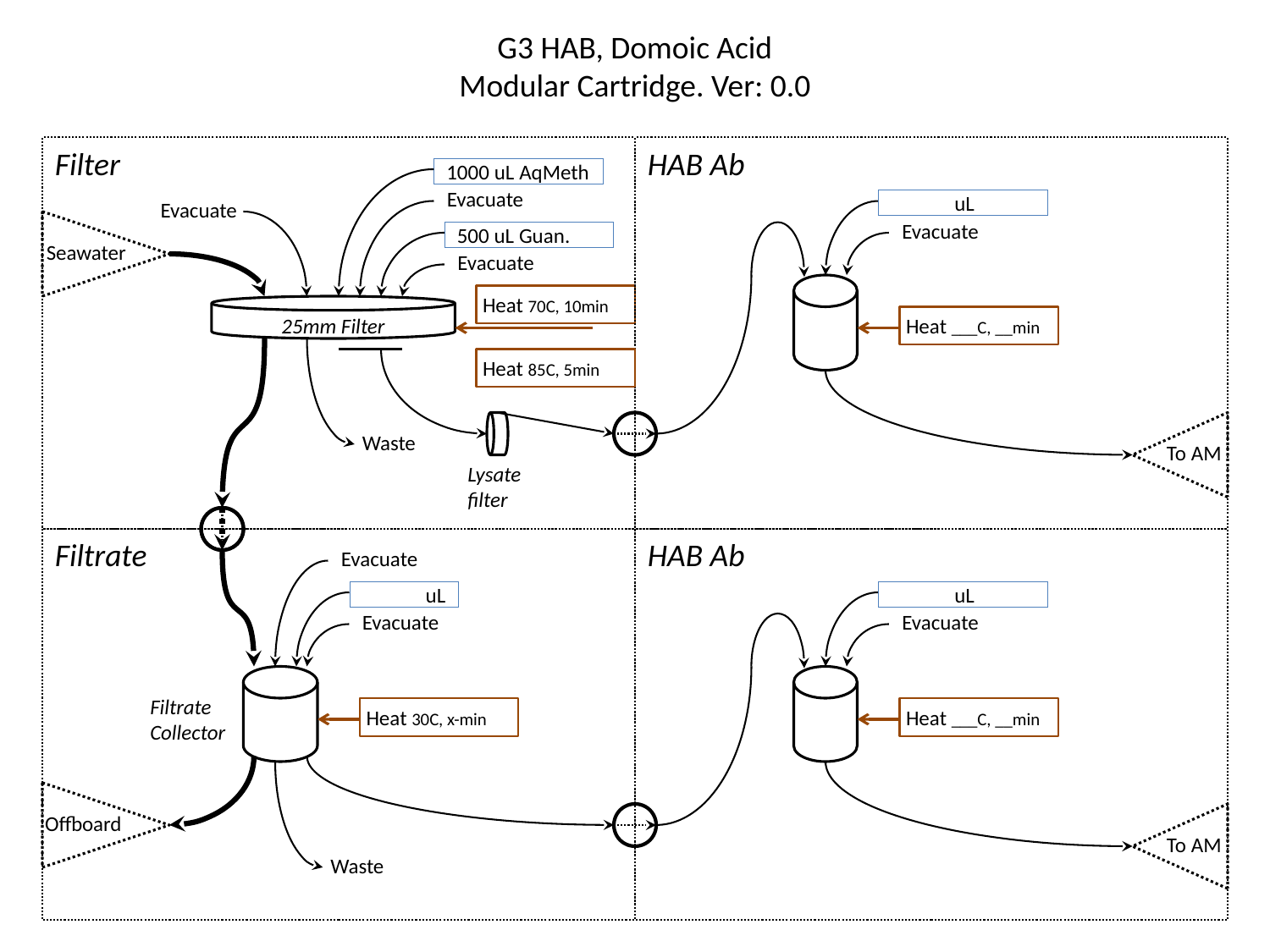

G3 HAB, Domoic Acid
Modular Cartridge. Ver: 0.0

Filter

HAB Ab
1000 uL AqMeth

Evacuate

Evacuate
uL

Evacuate
500 uL Guan.
Seawater

Evacuate

Heat 70C, 10min

25mm Filter
Heat ___C, __min
Heat 85C, 5min

Waste

To AM

Lysate filter

Filtrate

HAB Ab
Evacuate

uL
uL

Evacuate
Evacuate

Filtrate
Collector
Heat 30C, x-min
Heat ___C, __min

Offboard

To AM
Waste